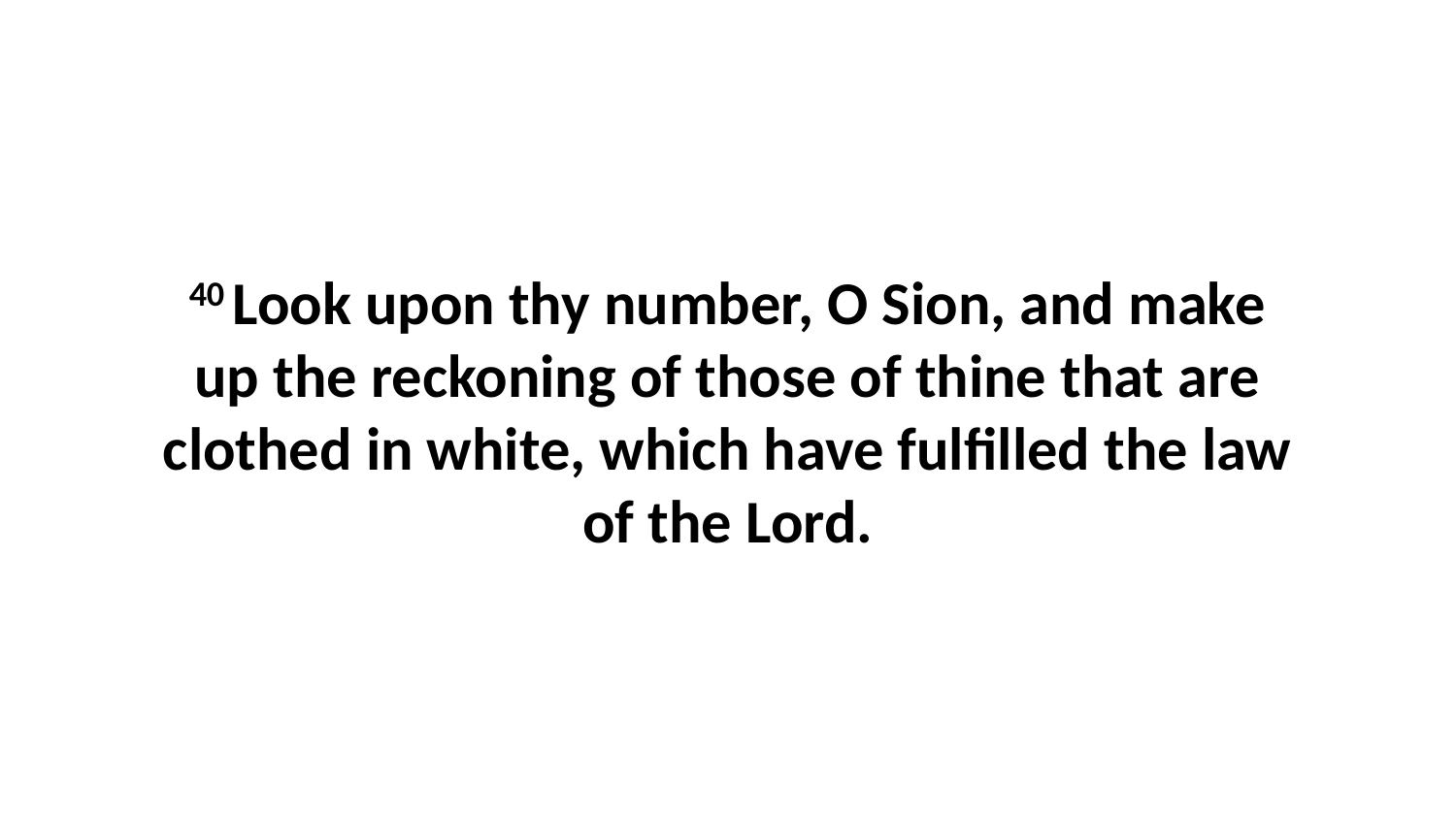

40 Look upon thy number, O Sion, and make up the reckoning of those of thine that are clothed in white, which have fulfilled the law of the Lord.